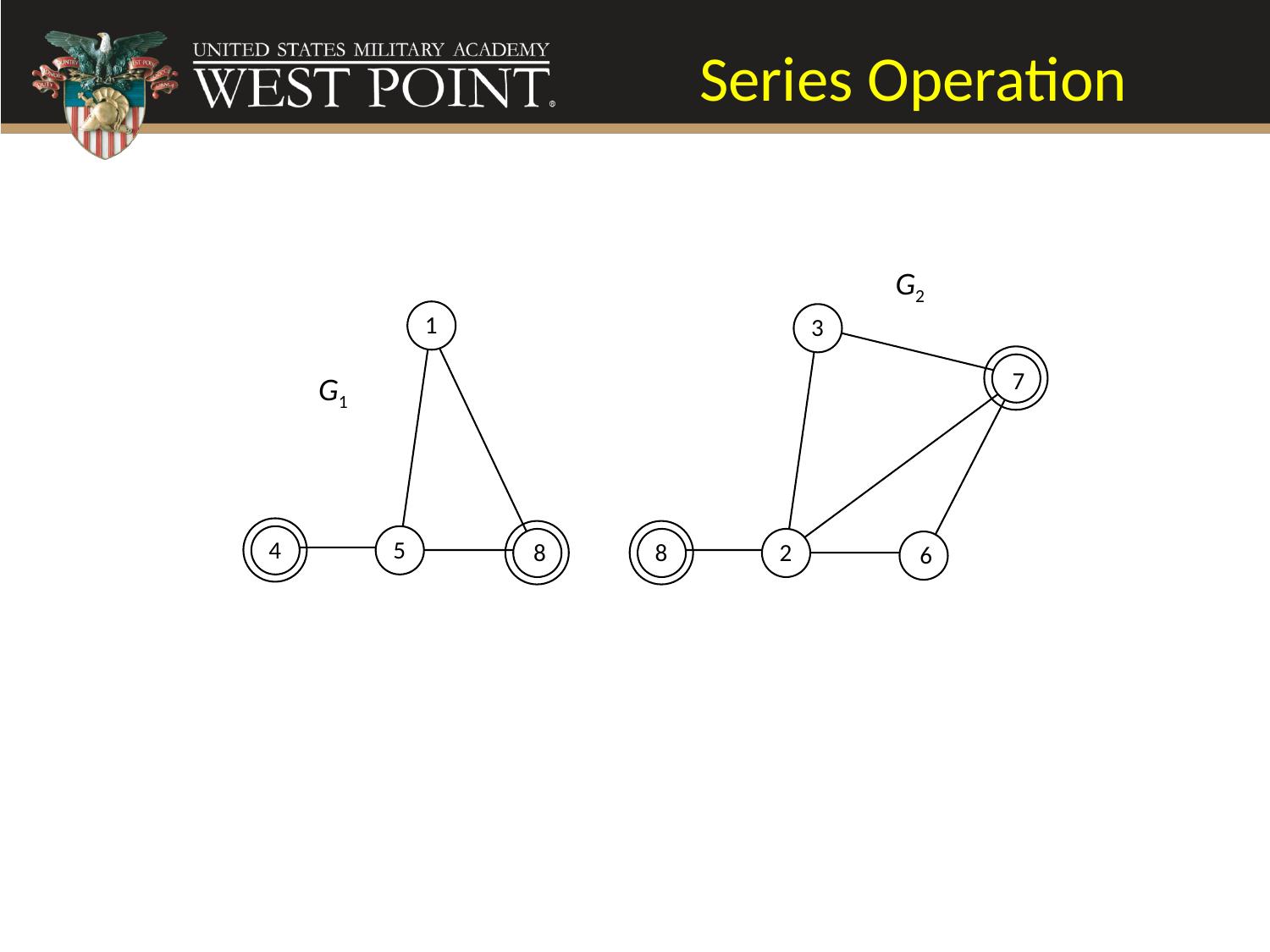

# Series Operation
G2

3

7

8
2

6

1

4
5

8

G1